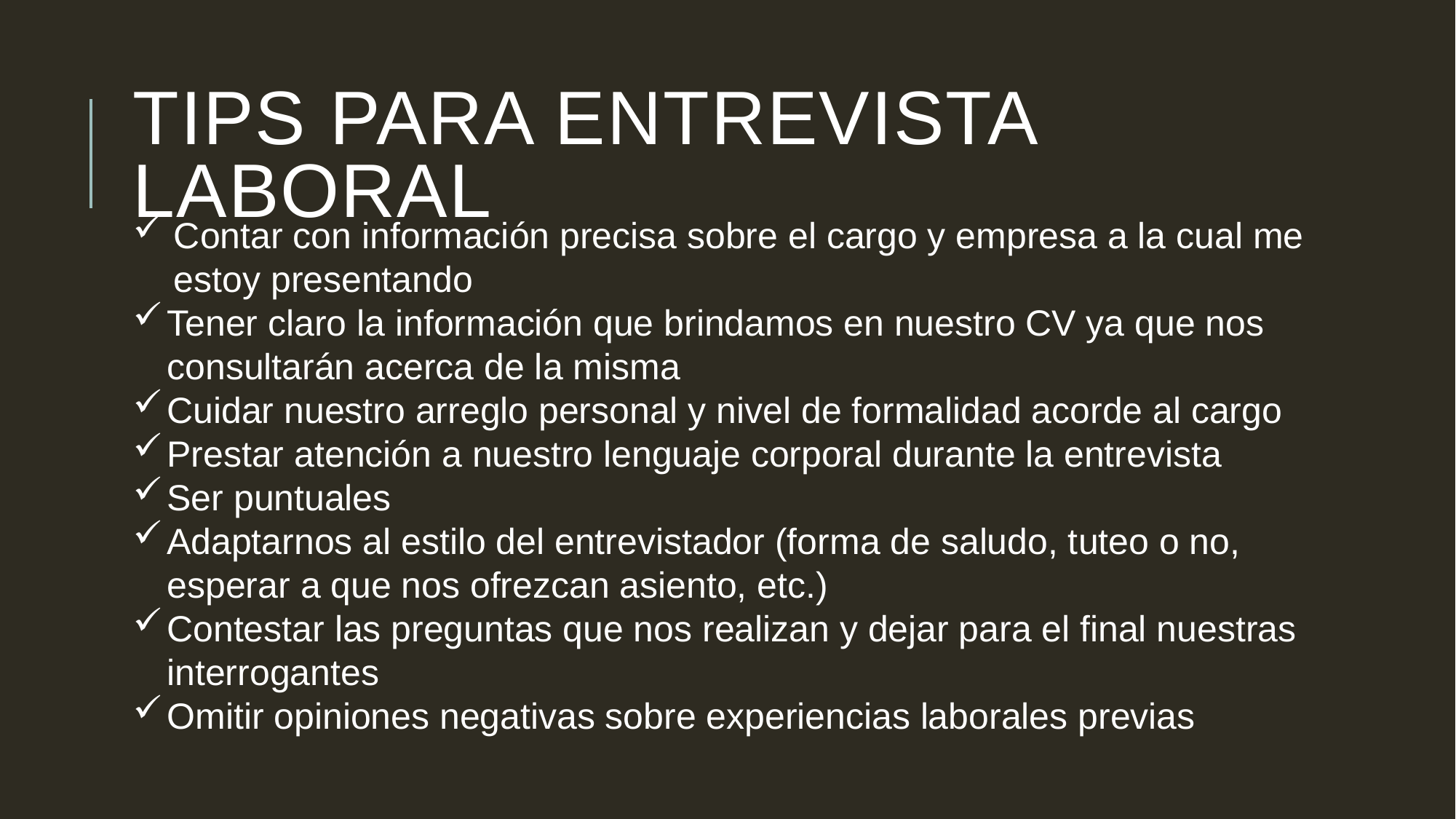

# TIPS PARA ENTREVISTA LABORAL
Contar con información precisa sobre el cargo y empresa a la cual me estoy presentando
Tener claro la información que brindamos en nuestro CV ya que nos consultarán acerca de la misma
Cuidar nuestro arreglo personal y nivel de formalidad acorde al cargo
Prestar atención a nuestro lenguaje corporal durante la entrevista
Ser puntuales
Adaptarnos al estilo del entrevistador (forma de saludo, tuteo o no, esperar a que nos ofrezcan asiento, etc.)
Contestar las preguntas que nos realizan y dejar para el final nuestras interrogantes
Omitir opiniones negativas sobre experiencias laborales previas